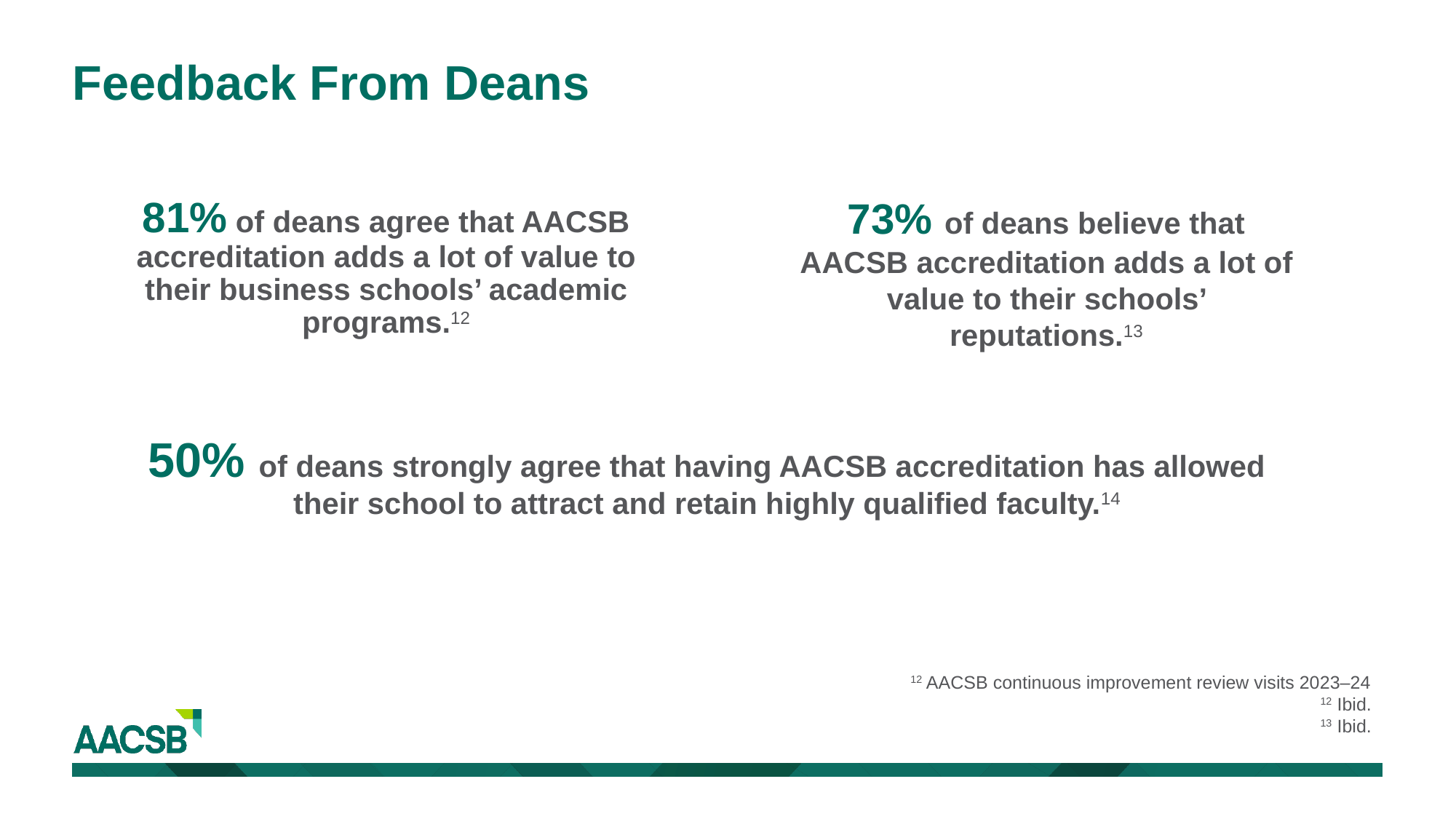

Feedback From Deans
81% of deans agree that AACSB accreditation adds a lot of value to their business schools’ academic programs.12
73% of deans believe that AACSB accreditation adds a lot of value to their schools’ reputations.13
50% of deans strongly agree that having AACSB accreditation has allowed their school to attract and retain highly qualified faculty.14
12 AACSB continuous improvement review visits 2023–24
12 Ibid.
13 Ibid.